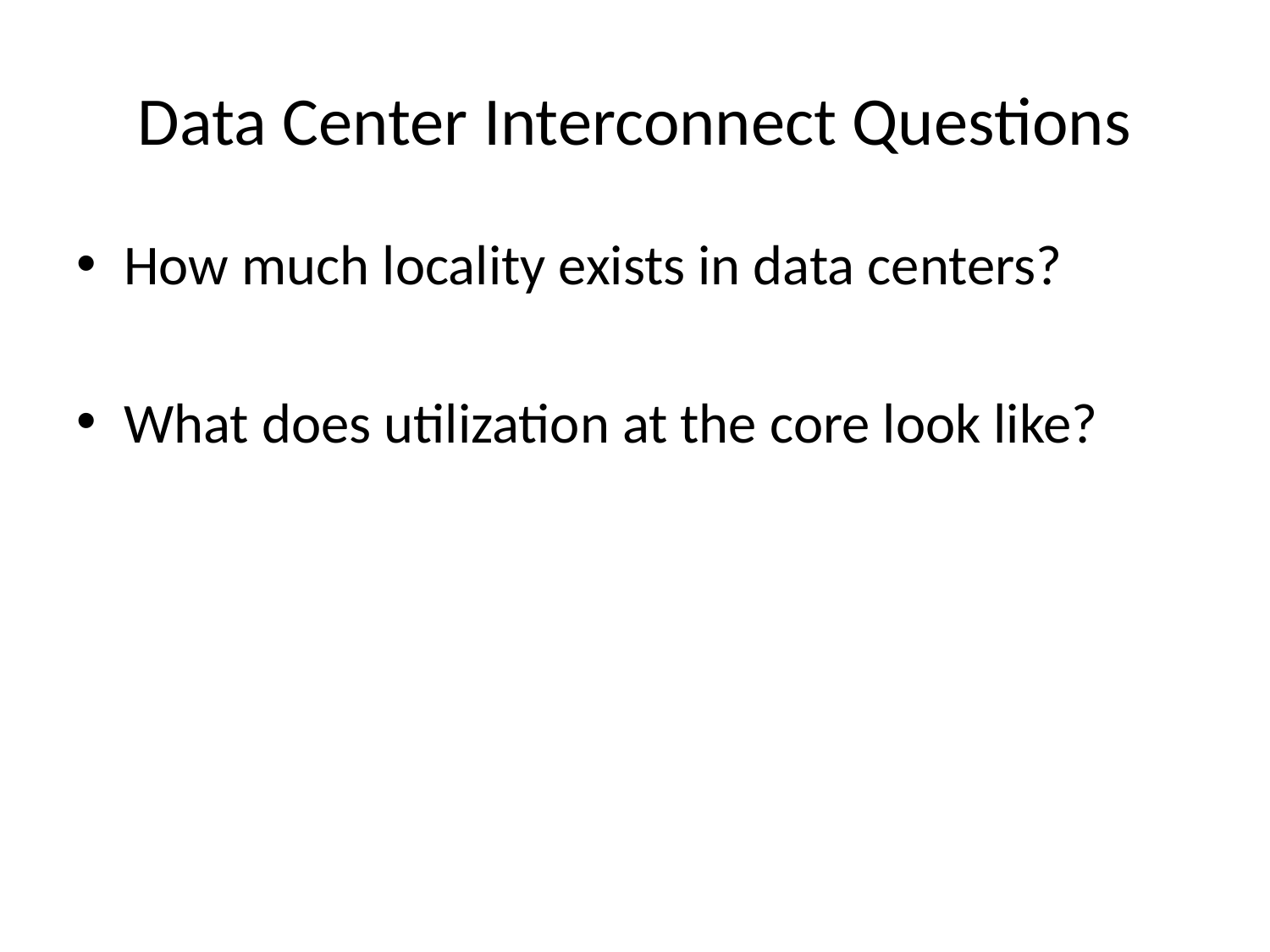

# Data Center Interconnect Questions
How much locality exists in data centers?

What does utilization at the core look like?